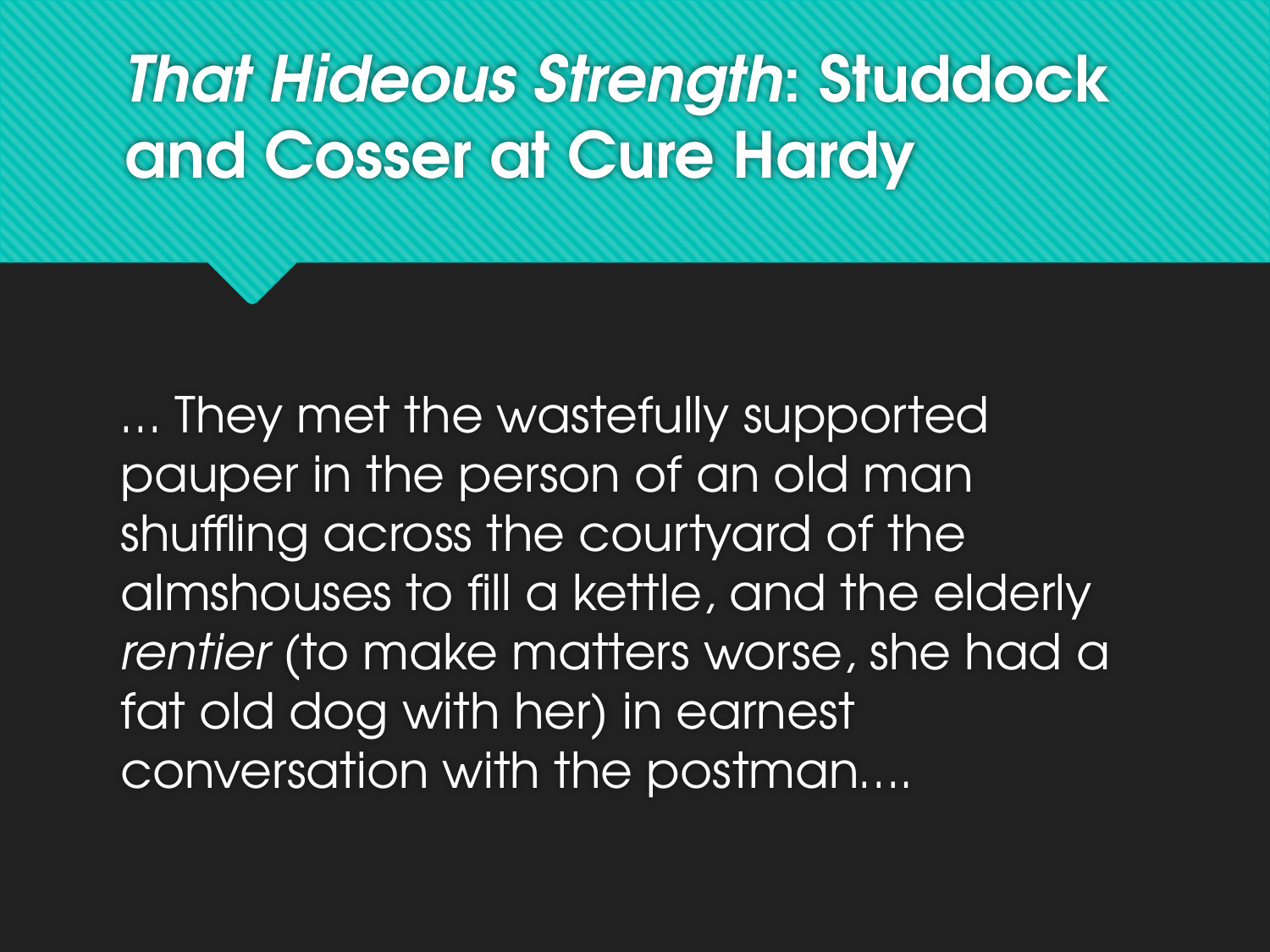

# That Hideous Strength: Studdock and Cosser at Cure Hardy
… They met the wastefully supported pauper in the person of an old man shuffling across the courtyard of the almshouses to fill a kettle, and the elderly rentier (to make matters worse, she had a fat old dog with her) in earnest conversation with the postman….